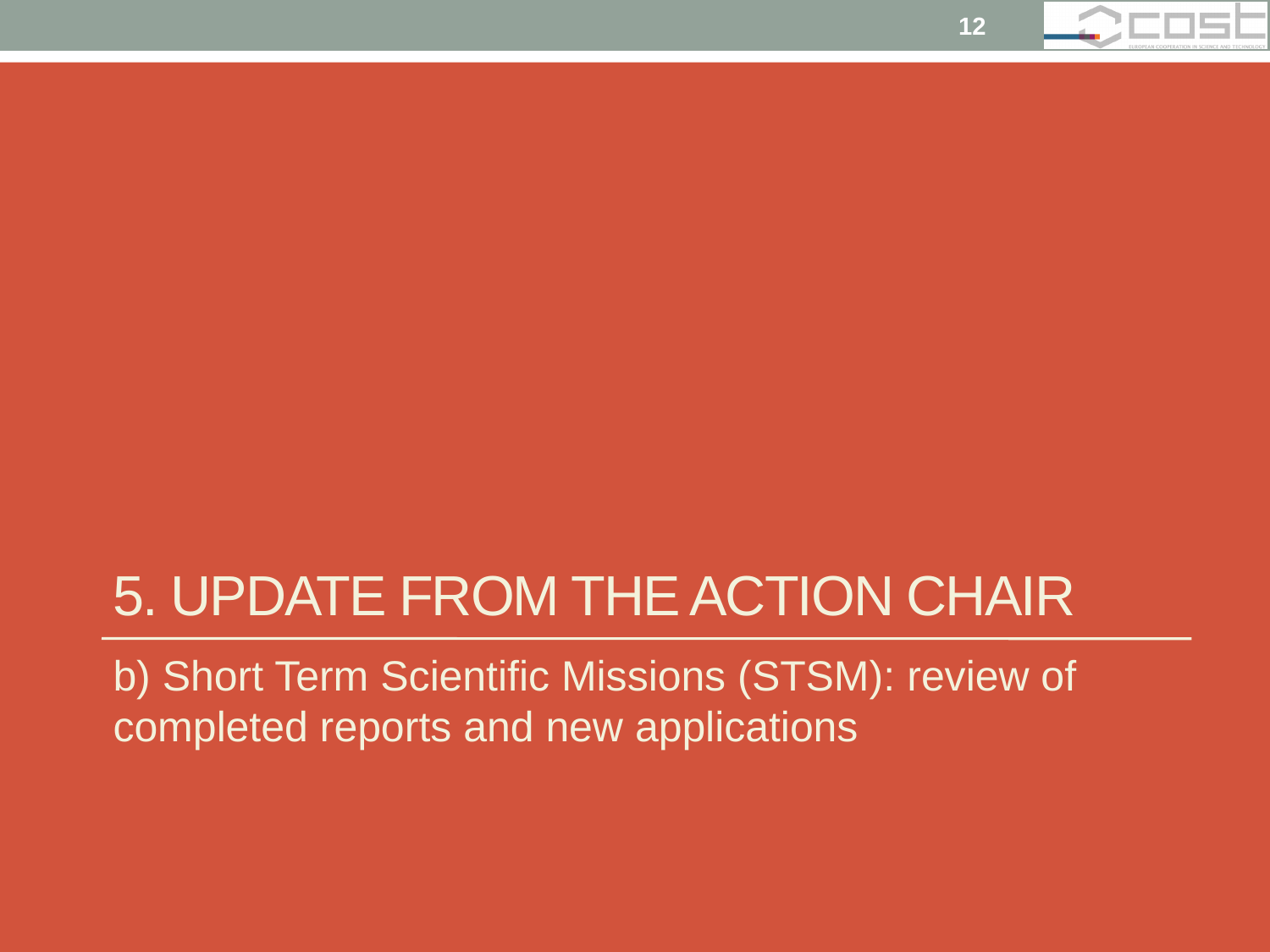

12
# 5. Update from the Action Chair
b) Short Term Scientific Missions (STSM): review of completed reports and new applications